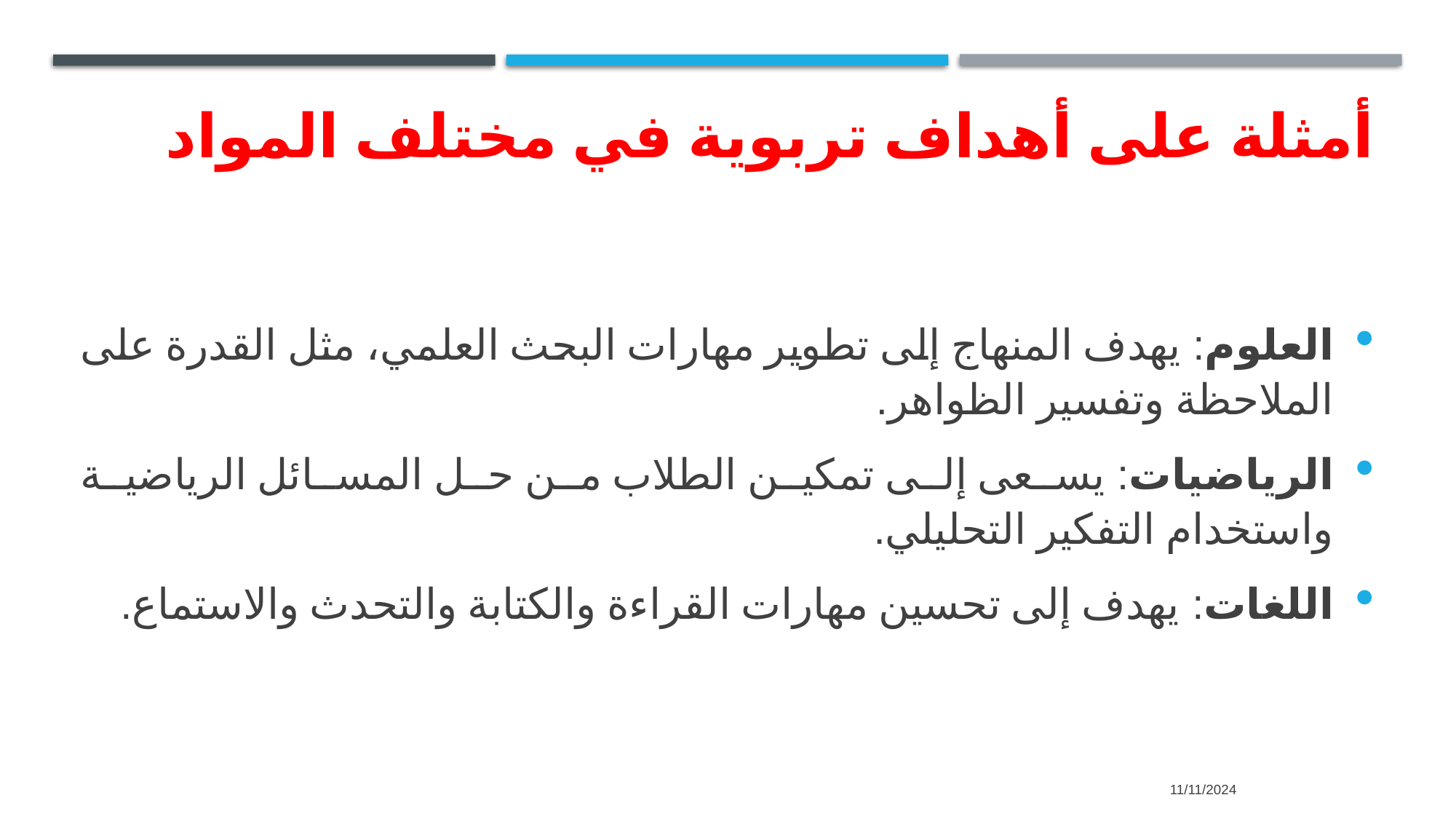

# أمثلة على أهداف تربوية في مختلف المواد
العلوم: يهدف المنهاج إلى تطوير مهارات البحث العلمي، مثل القدرة على الملاحظة وتفسير الظواهر.
الرياضيات: يسعى إلى تمكين الطلاب من حل المسائل الرياضية واستخدام التفكير التحليلي.
اللغات: يهدف إلى تحسين مهارات القراءة والكتابة والتحدث والاستماع.

11/11/2024